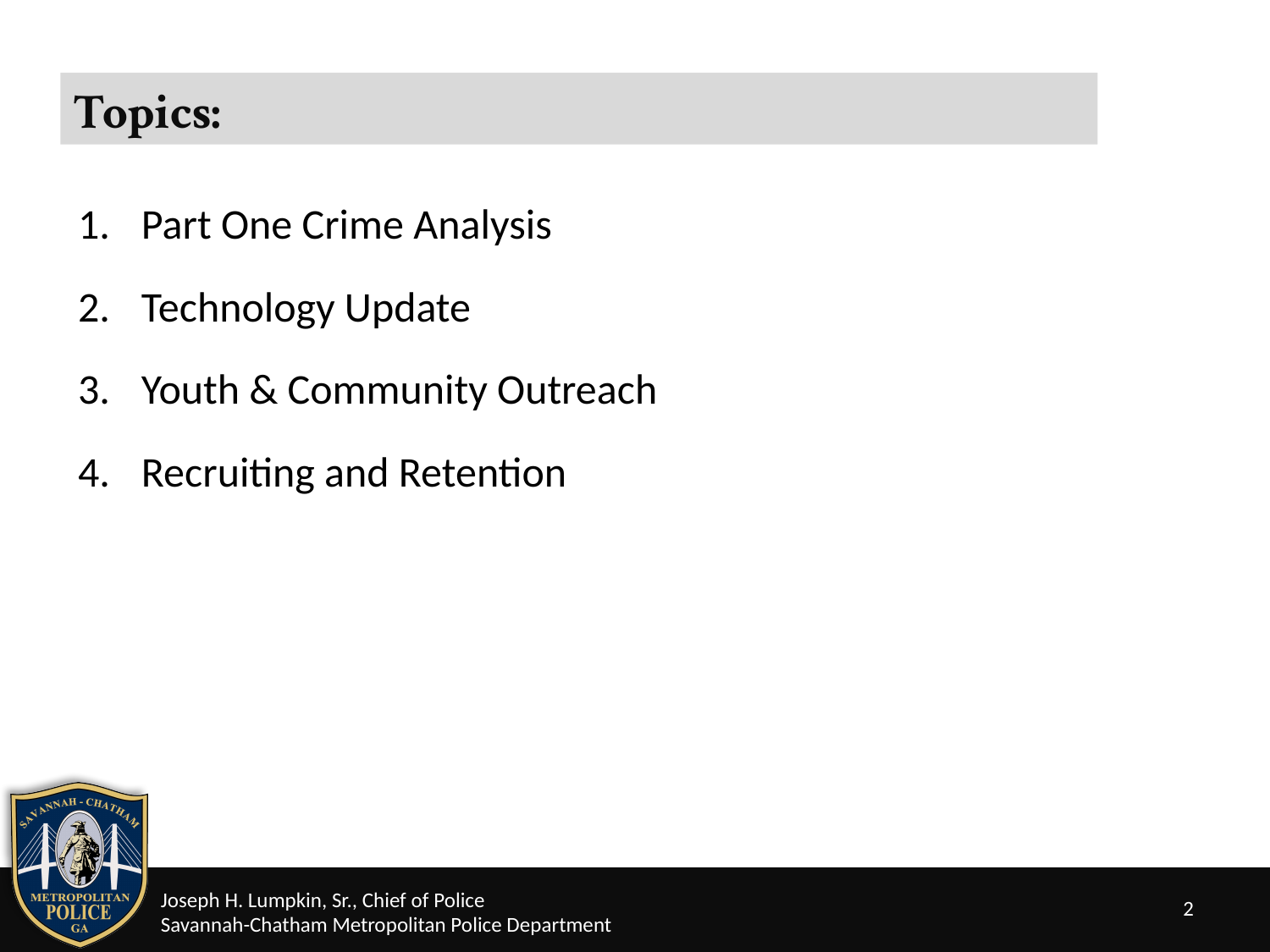

Topics:
Part One Crime Analysis
Technology Update
Youth & Community Outreach
Recruiting and Retention

2
Joseph H. Lumpkin, Sr., Chief of Police
Savannah-Chatham Metropolitan Police Department